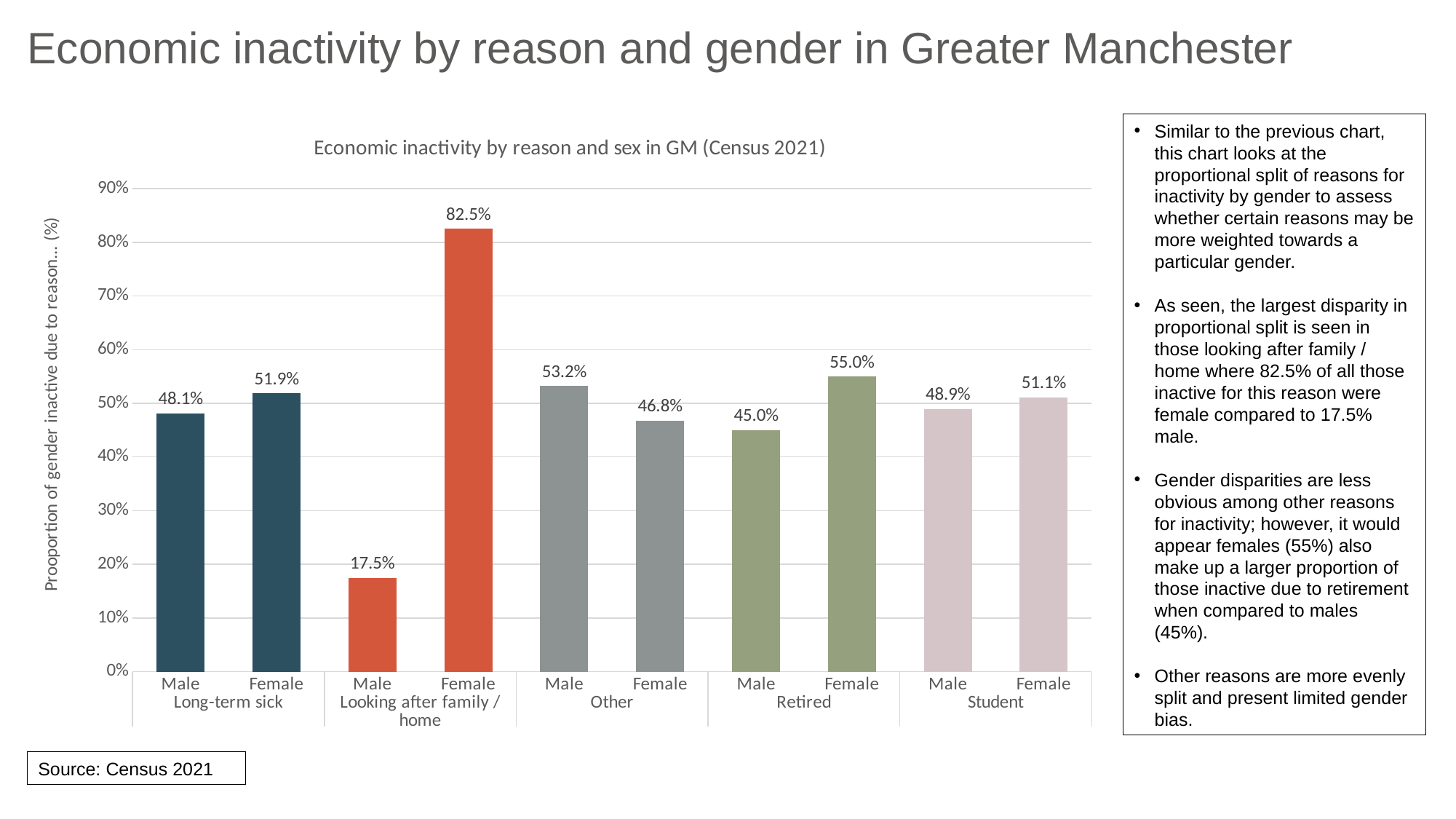

# Economic inactivity by reason and gender in Greater Manchester

### Chart: Economic inactivity by reason and sex in GM (Census 2021)

| Category | Proportion |
|---|---|
| Male | 0.48139167981399983 |
| Female | 0.5186083201860001 |
| Male | 0.17462009269576734 |
| Female | 0.8253799073042327 |
| Male | 0.5322484288001529 |
| Female | 0.46775157119984706 |
| Male | 0.450279745335281 |
| Female | 0.549720254664719 |
| Male | 0.4891854300630934 |
| Female | 0.5108145699369067 |
Similar to the previous chart, this chart looks at the proportional split of reasons for inactivity by gender to assess whether certain reasons may be more weighted towards a particular gender.

As seen, the largest disparity in proportional split is seen in those looking after family / home where 82.5% of all those inactive for this reason were female compared to 17.5% male.

Gender disparities are less obvious among other reasons for inactivity; however, it would appear females (55%) also make up a larger proportion of those inactive due to retirement when compared to males (45%).

Other reasons are more evenly split and present limited gender bias.
Source: Census 2021